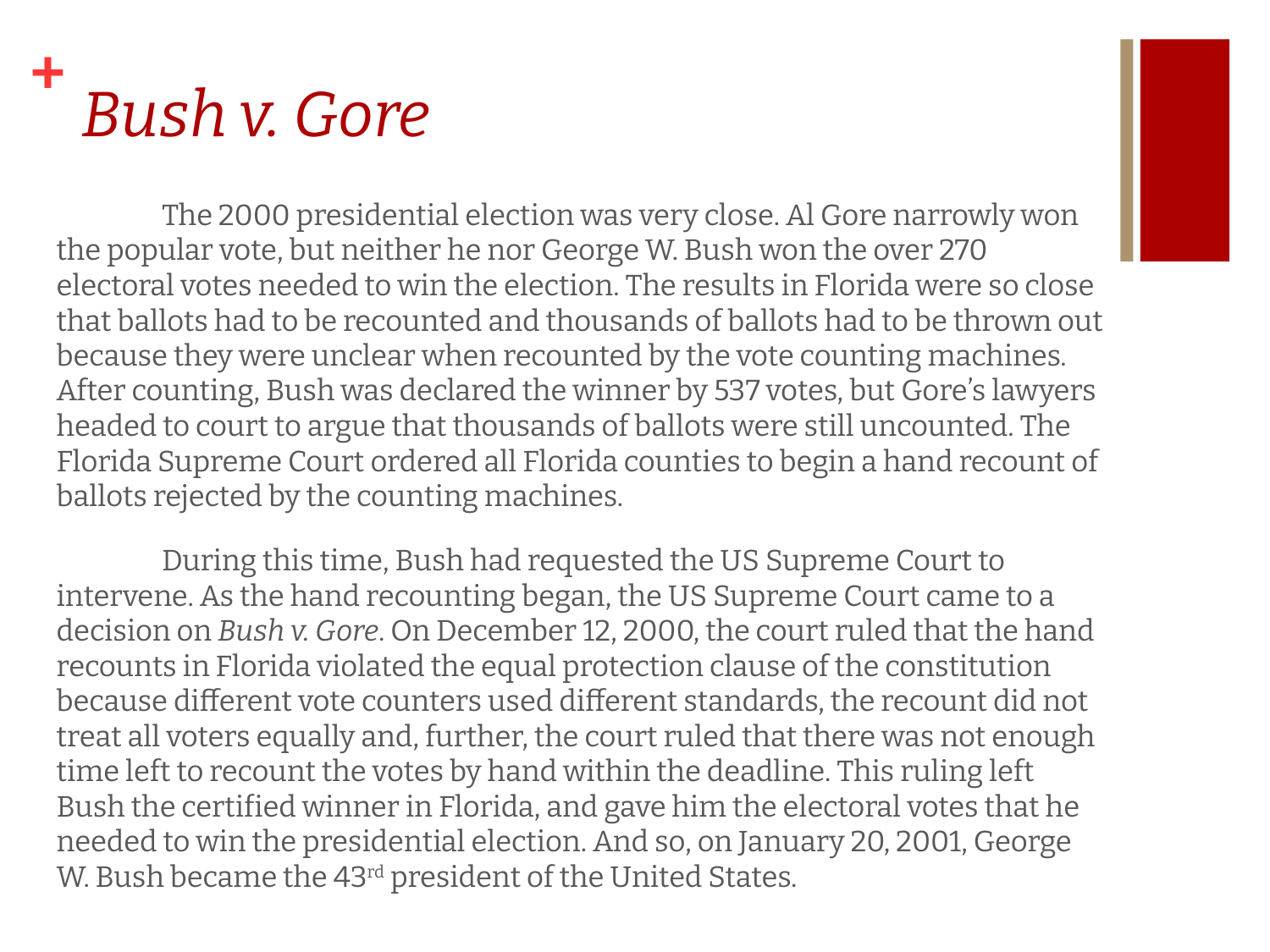

# Bush v. Gore
	The 2000 presidential election was very close. Al Gore narrowly won the popular vote, but neither he nor George W. Bush won the over 270 electoral votes needed to win the election. The results in Florida were so close that ballots had to be recounted and thousands of ballots had to be thrown out because they were unclear when recounted by the vote counting machines. After counting, Bush was declared the winner by 537 votes, but Gore’s lawyers headed to court to argue that thousands of ballots were still uncounted. The Florida Supreme Court ordered all Florida counties to begin a hand recount of ballots rejected by the counting machines.
	During this time, Bush had requested the US Supreme Court to intervene. As the hand recounting began, the US Supreme Court came to a decision on Bush v. Gore. On December 12, 2000, the court ruled that the hand recounts in Florida violated the equal protection clause of the constitution because different vote counters used different standards, the recount did not treat all voters equally and, further, the court ruled that there was not enough time left to recount the votes by hand within the deadline. This ruling left Bush the certified winner in Florida, and gave him the electoral votes that he needed to win the presidential election. And so, on January 20, 2001, George W. Bush became the 43rd president of the United States.